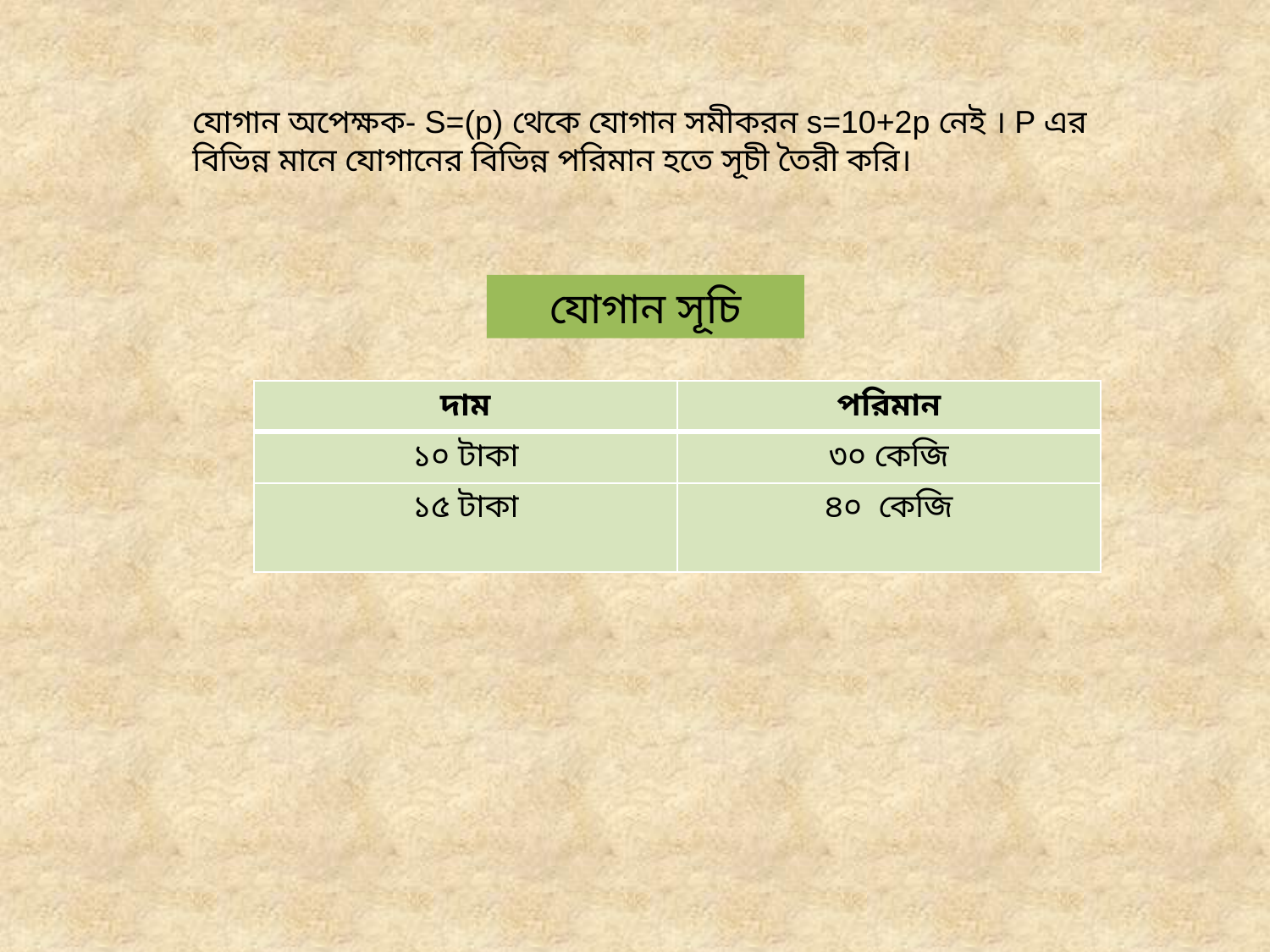

যোগান অপেক্ষক- S=(p) থেকে যোগান সমীকরন s=10+2p নেই । P এর বিভিন্ন মানে যোগানের বিভিন্ন পরিমান হতে সূচী তৈরী করি।
যোগান সূচি
| দাম | পরিমান |
| --- | --- |
| ১০ টাকা | ৩০ কেজি |
| ১৫ টাকা | ৪০ কেজি |